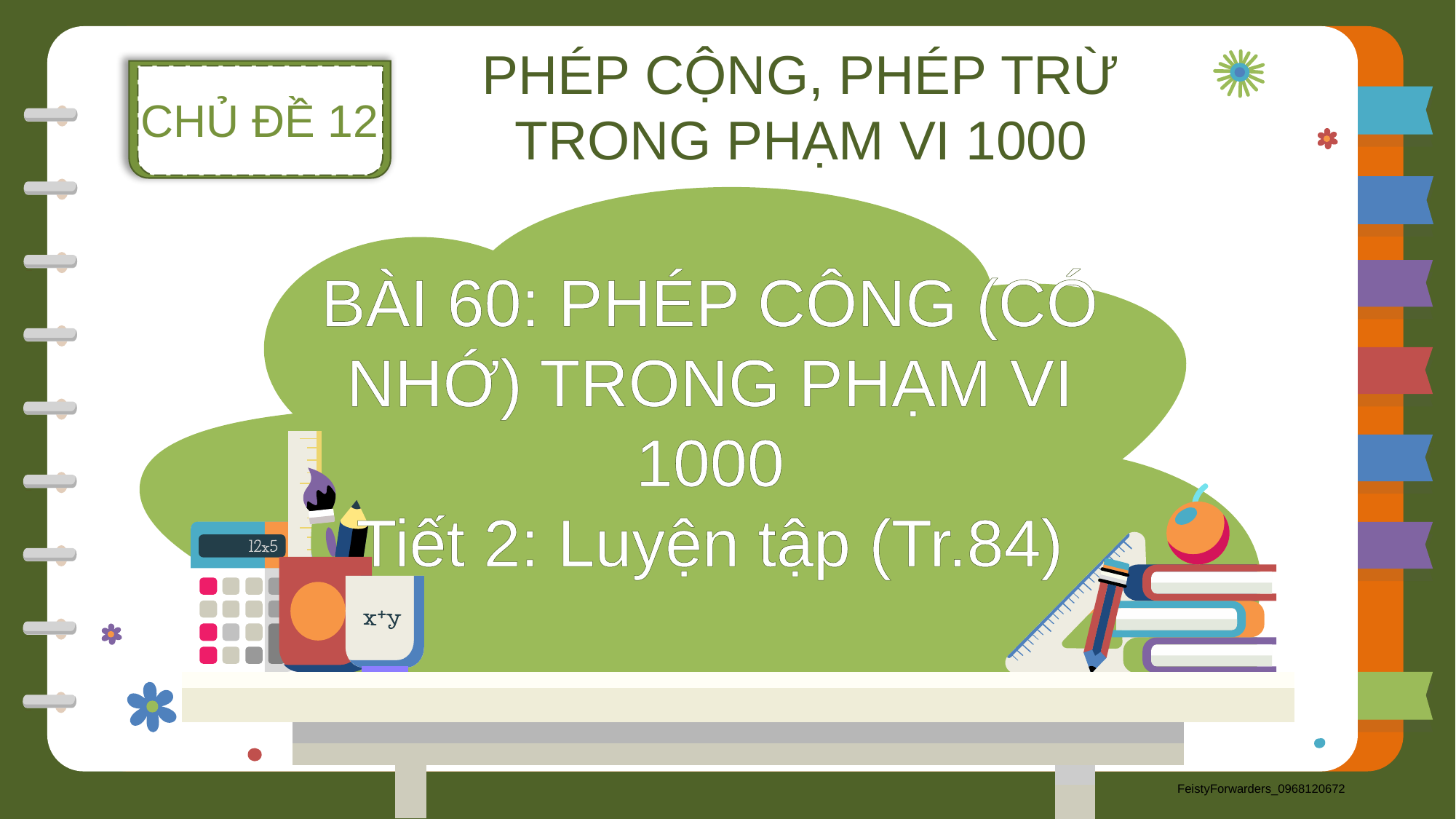

PHÉP CỘNG, PHÉP TRỪ TRONG PHẠM VI 1000

CHỦ ĐỀ 12
BÀI 60: PHÉP CÔNG (CÓ NHỚ) TRONG PHẠM VI 1000
Tiết 2: Luyện tập (Tr.84)